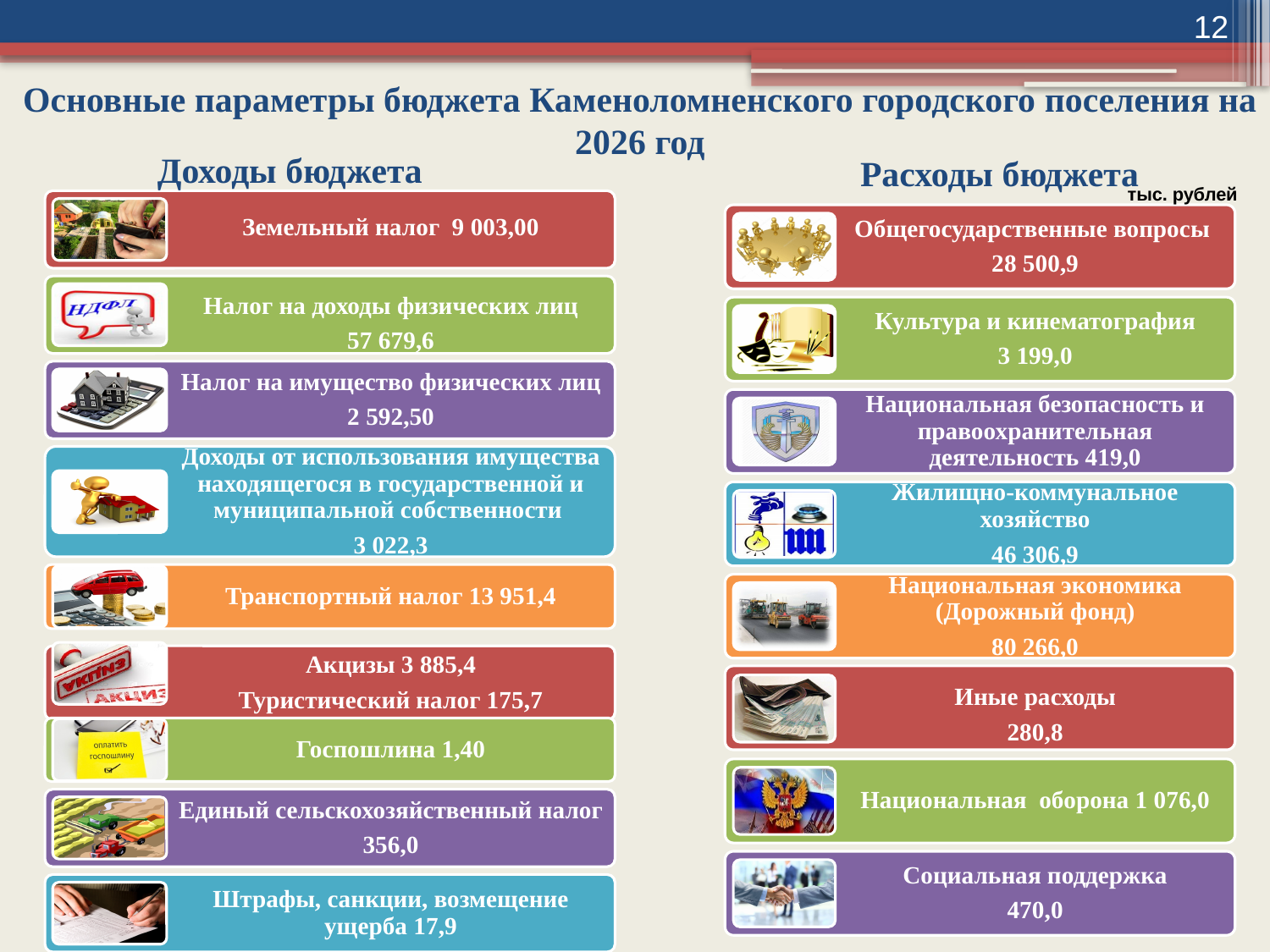

12
# Основные параметры бюджета Каменоломненского городского поселения на 2026 год
Доходы бюджета
Расходы бюджета
тыс. рублей

Земельный налог  9 003,00

Налог на доходы физических лиц
57 679,6

Налог на имущество физических лиц
2 592,50
Доходы от использования имущества находящегося в государственной и муниципальной собственности
3 022,3
Транспортный налог 13 951,4
Акцизы 3 885,4
Туристический налог 175,7
Госпошлина 1,40
Единый сельскохозяйственный налог
356,0
Штрафы, санкции, возмещение ущерба 17,9
Общегосударственные вопросы
28 500,9
Культура и кинематография
3 199,0
Национальная безопасность и правоохранительная деятельность 419,0
Жилищно-коммунальное хозяйство
46 306,9
Национальная экономика (Дорожный фонд)
80 266,0

Иные расходы
280,8

Национальная  оборона 1 076,0
Социальная поддержка
470,0